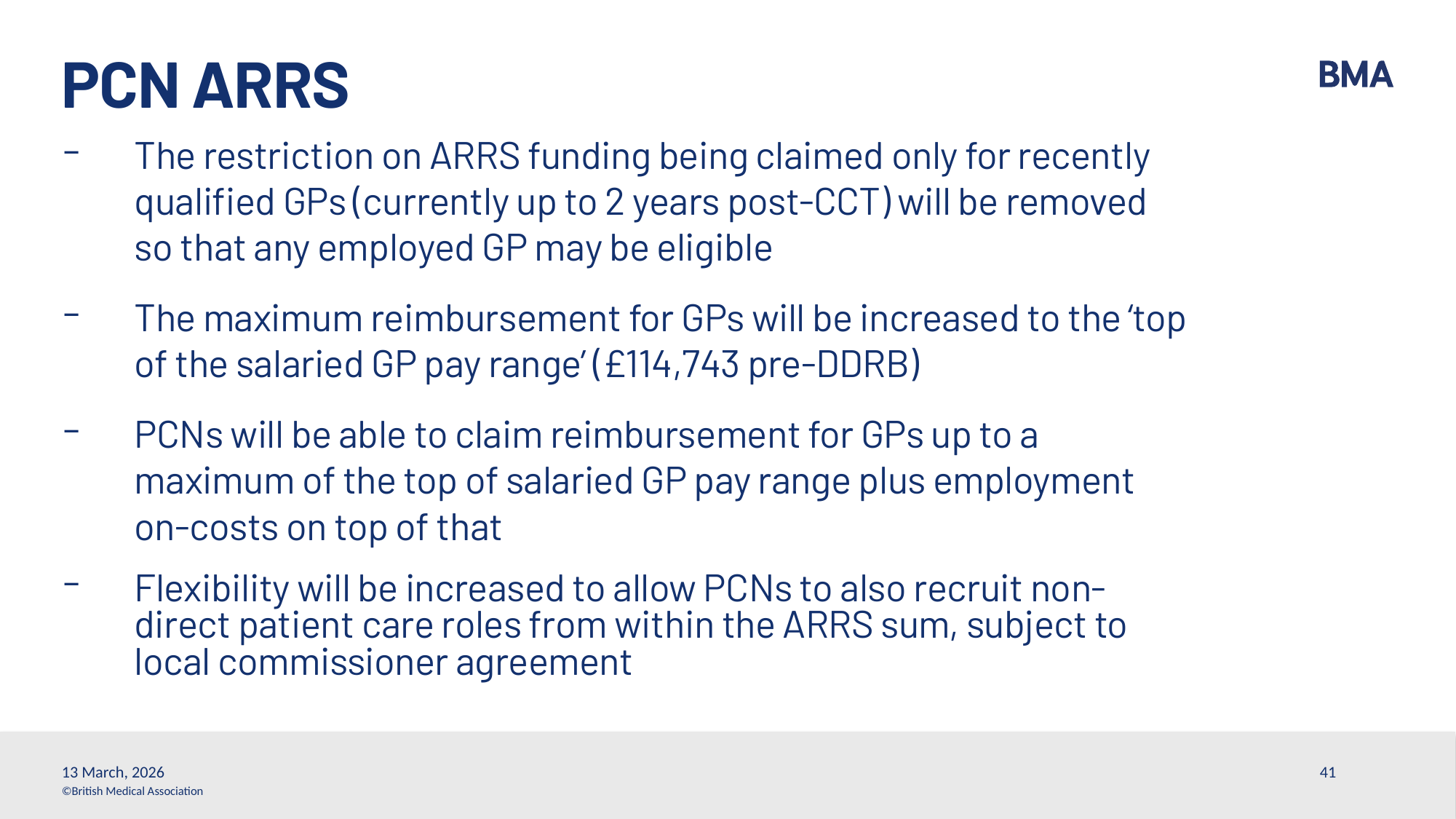

# PCN ARRS
The restriction on ARRS funding being claimed only for recently qualified GPs (currently up to 2 years post-CCT) will be removed so that any employed GP may be eligible
The maximum reimbursement for GPs will be increased to the ‘top of the salaried GP pay range’ (£114,743 pre-DDRB)
PCNs will be able to claim reimbursement for GPs up to a maximum of the top of salaried GP pay range plus employment on-costs on top of that
Flexibility will be increased to allow PCNs to also recruit non-direct patient care roles from within the ARRS sum, subject to local commissioner agreement

13 March, 2026
41